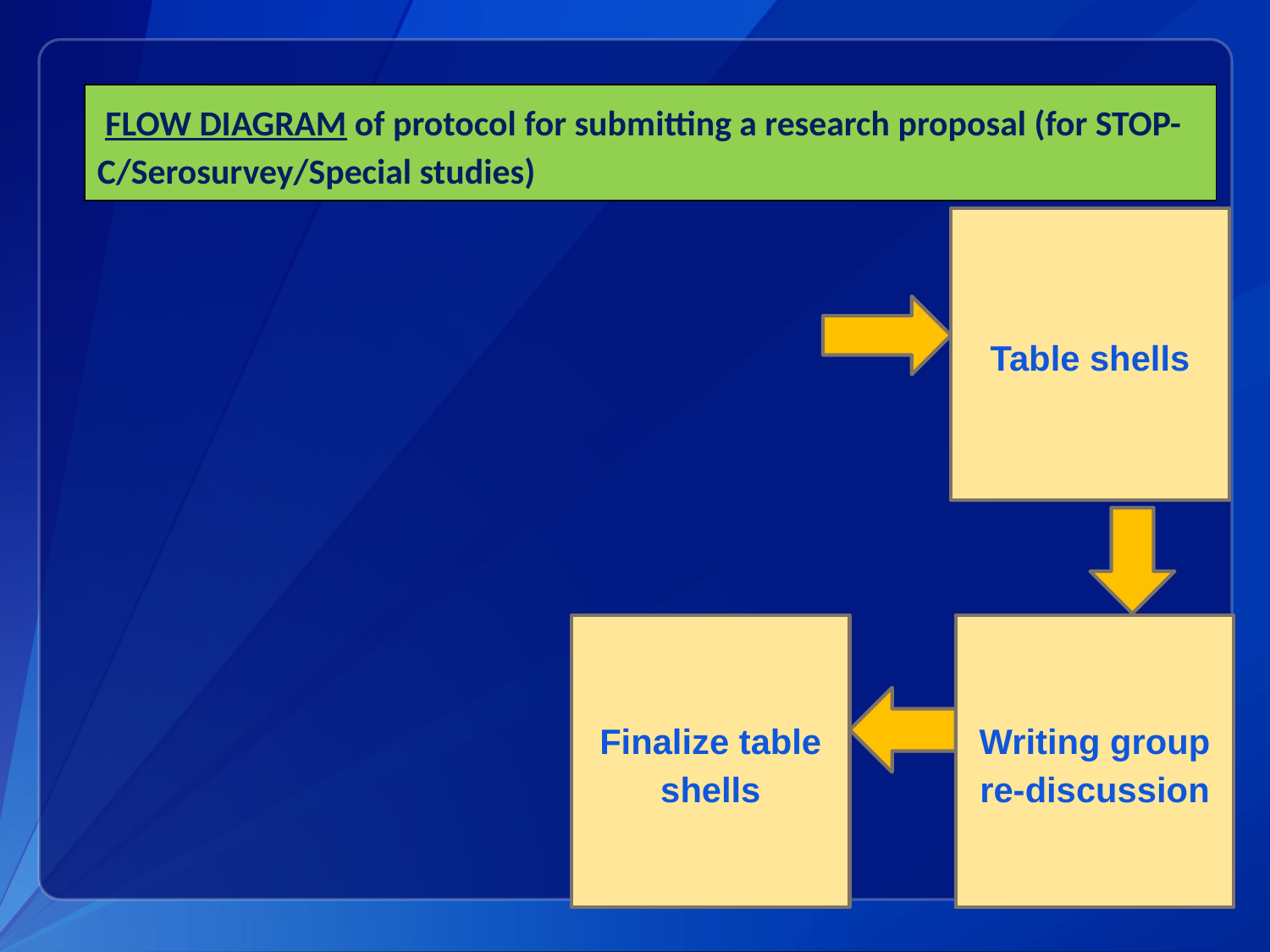

FLOW DIAGRAM of protocol for submitting a research proposal (for STOP-C/Serosurvey/Special studies)
Table shells

Finalize table shells
Writing group re-discussion